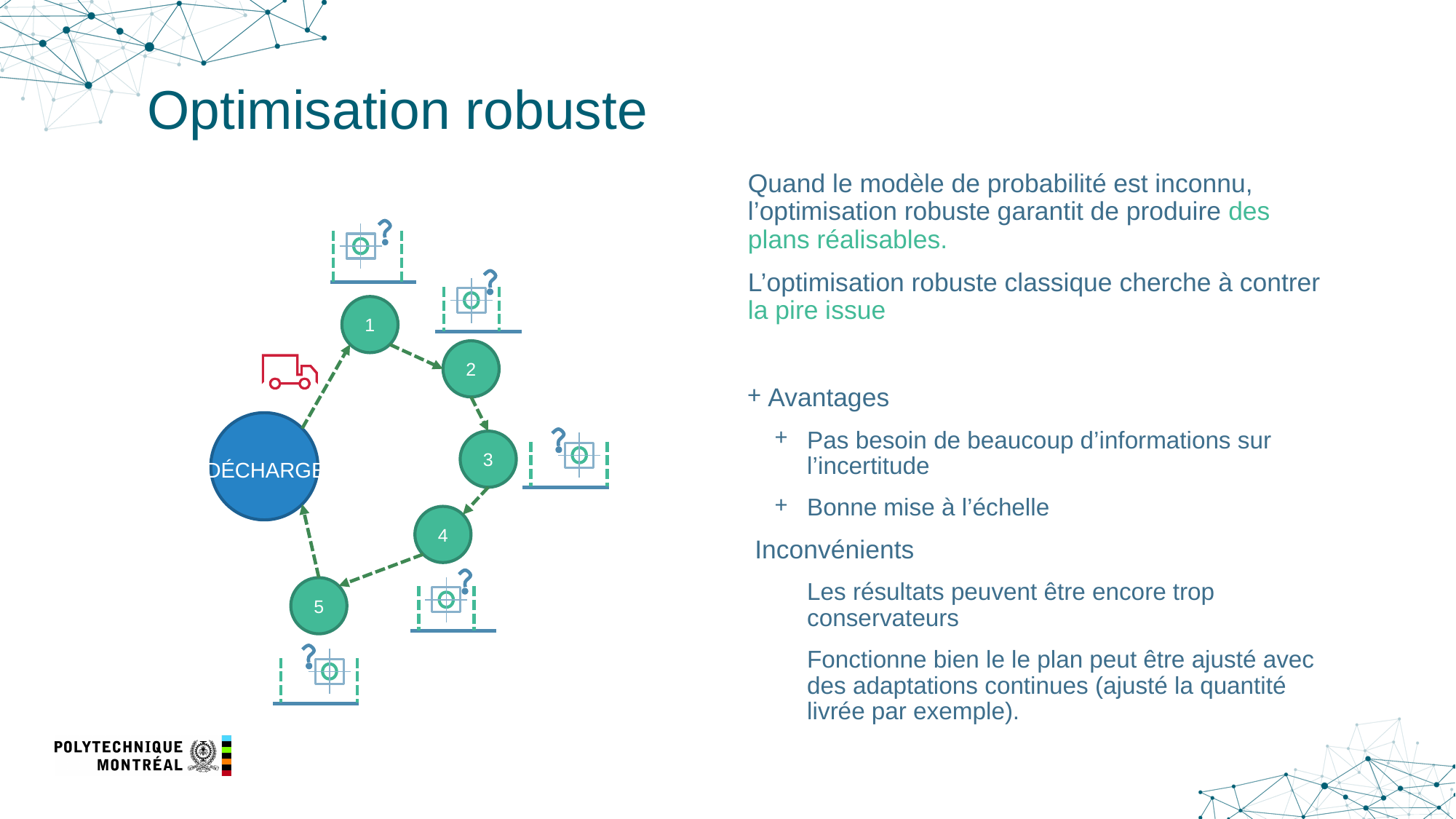

# Optimisation robuste
Quand le modèle de probabilité est inconnu, l’optimisation robuste garantit de produire des plans réalisables.
L’optimisation robuste classique cherche à contrer la pire issue

 Avantages
Pas besoin de beaucoup d’informations sur l’incertitude
Bonne mise à l’échelle
 Inconvénients
Les résultats peuvent être encore trop conservateurs
Fonctionne bien le le plan peut être ajusté avec des adaptations continues (ajusté la quantité livrée par exemple).

1
2

3

DÉCHARGE
4

5